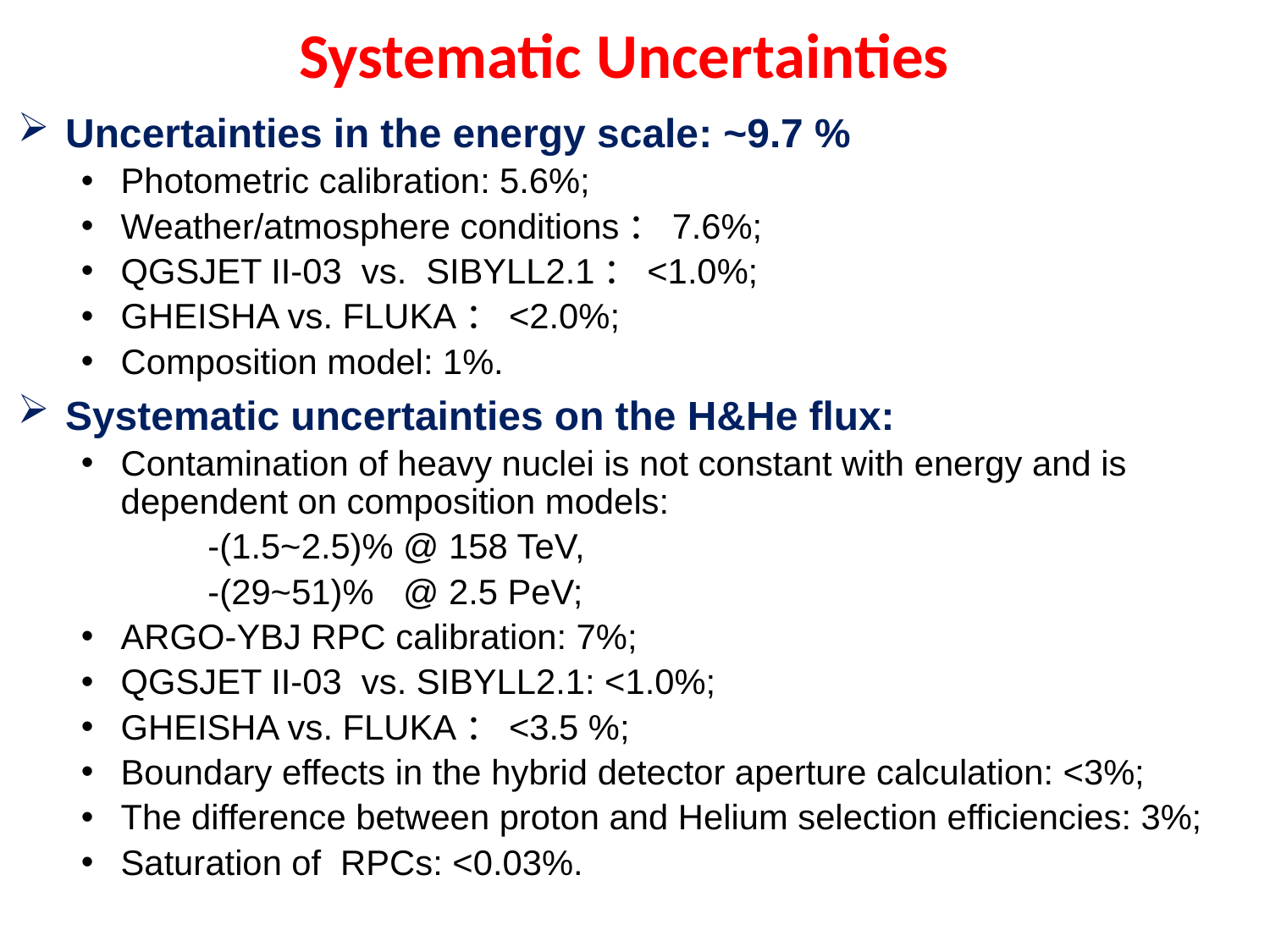

# Systematic Uncertainties
Uncertainties in the energy scale: ~9.7 %
Photometric calibration: 5.6%;
Weather/atmosphere conditions：7.6%;
QGSJET II-03  vs.  SIBYLL2.1：<1.0%;
GHEISHA vs. FLUKA：<2.0%;
Composition model: 1%.
Systematic uncertainties on the H&He flux:
Contamination of heavy nuclei is not constant with energy and is dependent on composition models:
             -(1.5~2.5)% @ 158 TeV,
             -(29~51)%   @ 2.5 PeV;
ARGO-YBJ RPC calibration: 7%;
QGSJET II-03  vs. SIBYLL2.1: <1.0%;
GHEISHA vs. FLUKA：<3.5 %;
Boundary effects in the hybrid detector aperture calculation: <3%;
The difference between proton and Helium selection efficiencies: 3%;
Saturation of  RPCs: <0.03%.